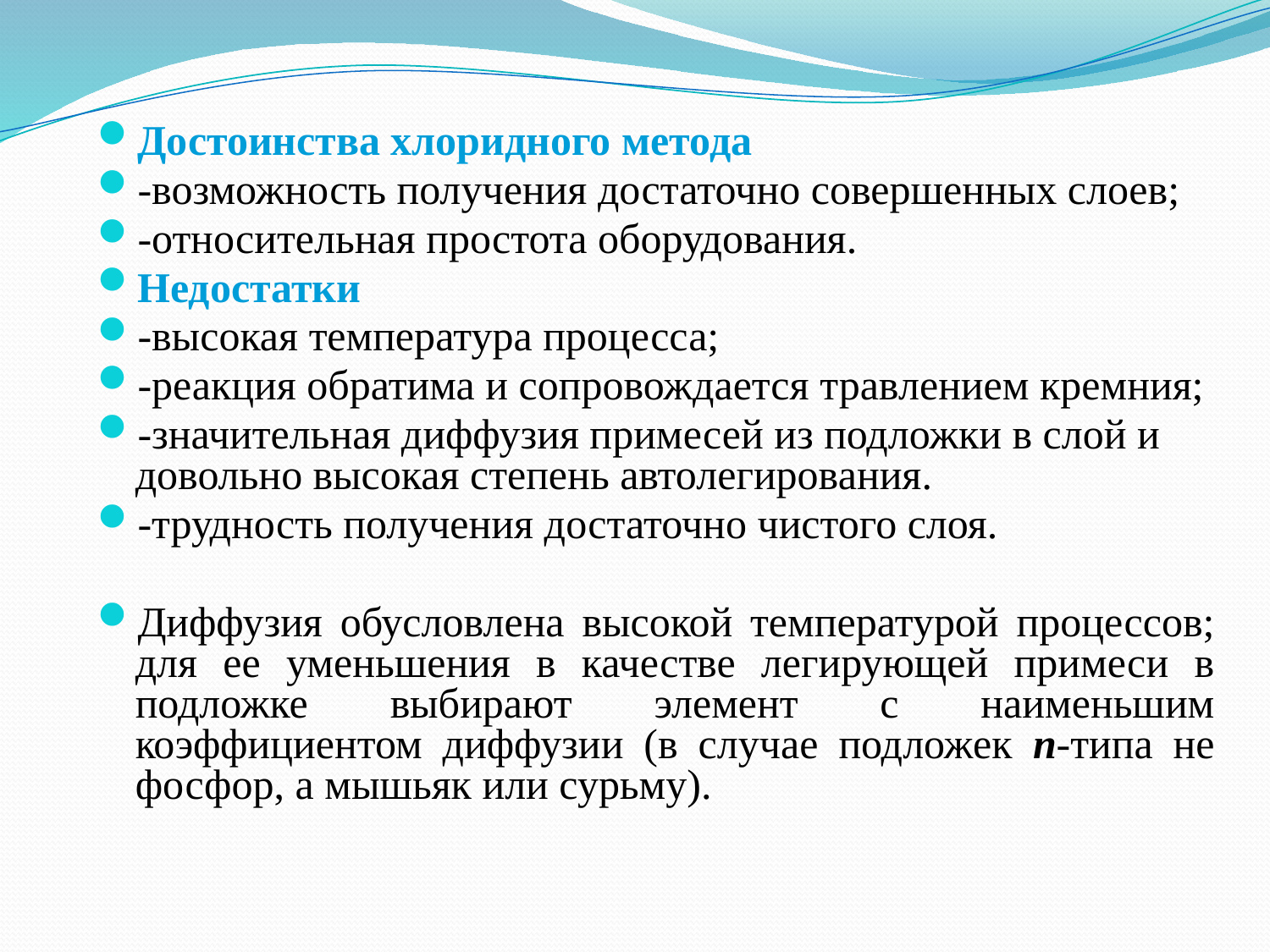

Достоинства хлоридного метода
-возможность получения достаточно совершенных слоев;
-относительная простота оборудования.
Недостатки
-высокая температура процесса;
-реакция обратима и сопровождается травлением кремния;
-значительная диффузия примесей из подложки в слой и довольно высокая степень автолегирования.
-трудность получения достаточно чистого слоя.

Диффузия обусловлена высокой температурой процессов; для ее уменьшения в качестве легирующей примеси в подложке выбирают элемент с наименьшим коэффициентом диффузии (в случае подложек n-типа не фосфор, а мышьяк или сурьму).